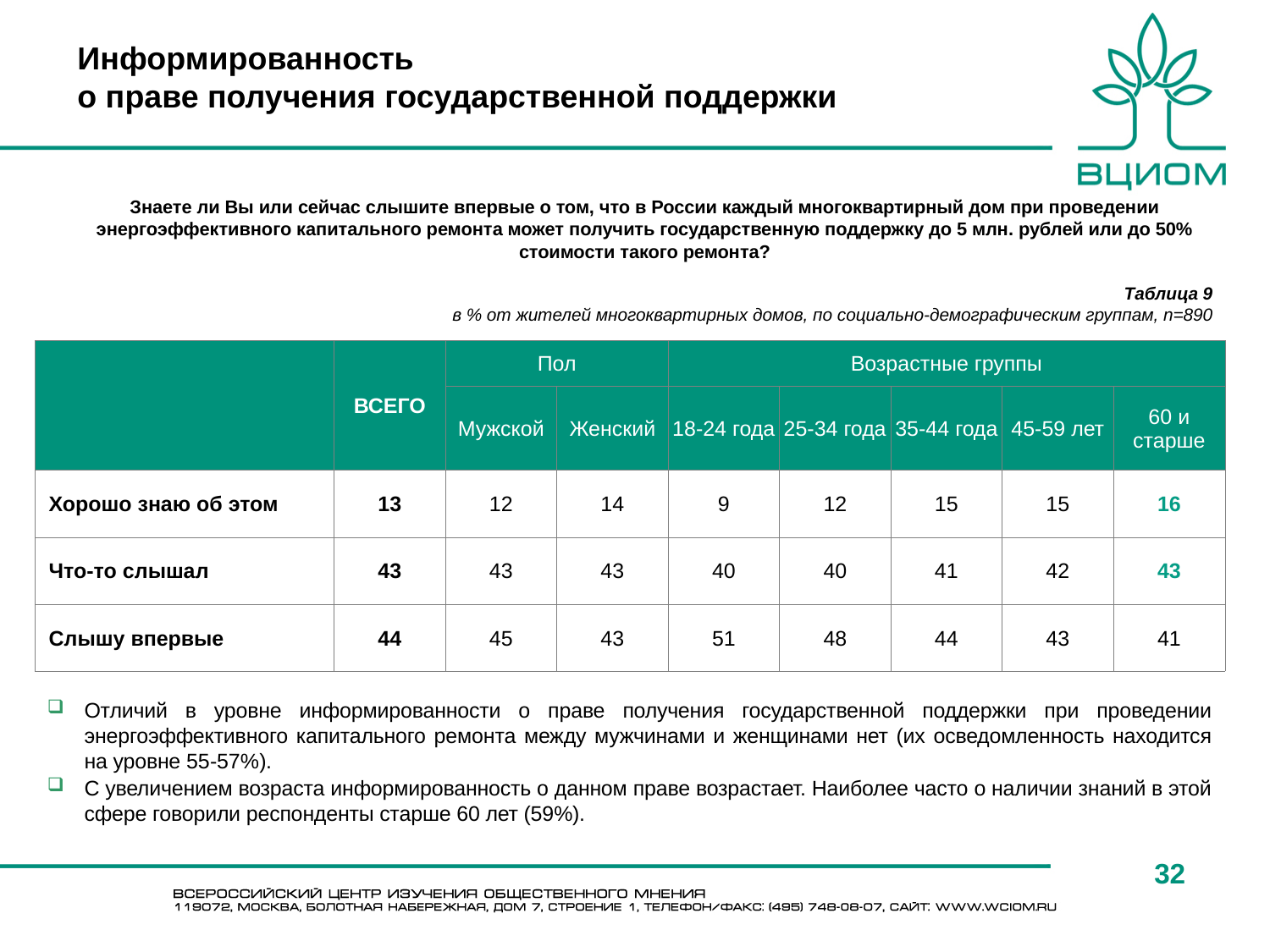

Информированность
о праве получения государственной поддержки
Знаете ли Вы или сейчас слышите впервые о том, что в России каждый многоквартирный дом при проведении энергоэффективного капитального ремонта может получить государственную поддержку до 5 млн. рублей или до 50% стоимости такого ремонта?

Таблица 9
в % от жителей многоквартирных домов, по социально-демографическим группам, n=890

|  | ВСЕГО | Пол |  | Возрастные группы |  |  |  |  |
| --- | --- | --- | --- | --- | --- | --- | --- | --- |
|  |  | Мужской | Женский | 18-24 года | 25-34 года | 35-44 года | 45-59 лет | 60 и старше |
| Хорошо знаю об этом | 13 | 12 | 14 | 9 | 12 | 15 | 15 | 16 |
| Что-то слышал | 43 | 43 | 43 | 40 | 40 | 41 | 42 | 43 |
| Слышу впервые | 44 | 45 | 43 | 51 | 48 | 44 | 43 | 41 |
Отличий в уровне информированности о праве получения государственной поддержки при проведении энергоэффективного капитального ремонта между мужчинами и женщинами нет (их осведомленность находится на уровне 55-57%).
С увеличением возраста информированность о данном праве возрастает. Наиболее часто о наличии знаний в этой сфере говорили респонденты старше 60 лет (59%).
32